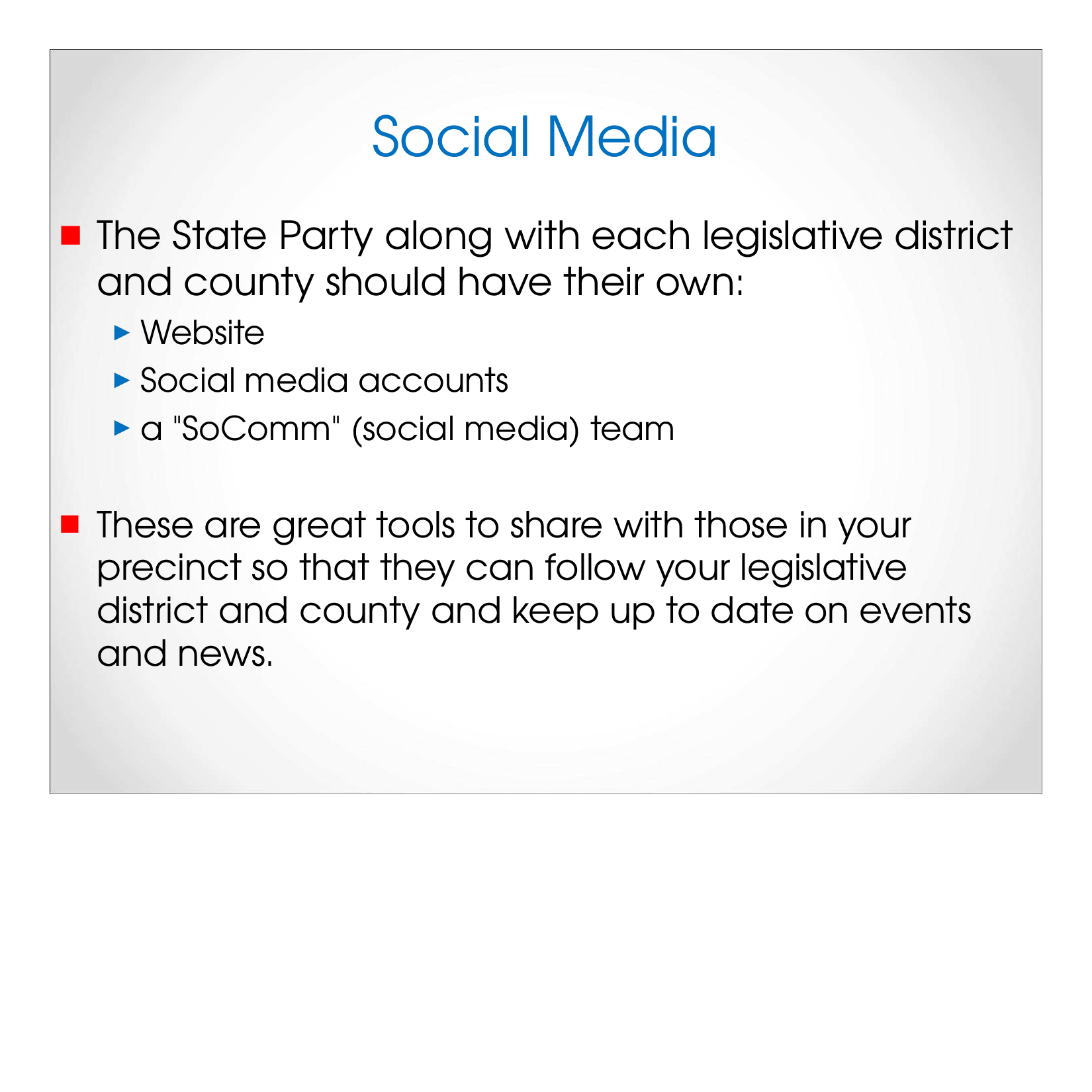

# Social Media
The State Party along with each legislative district and county should have their own:
Website
Social media accounts
a "SoComm" (social media) team

These are great tools to share with those in your precinct so that they can follow your legislative district and county and keep up to date on events and news.